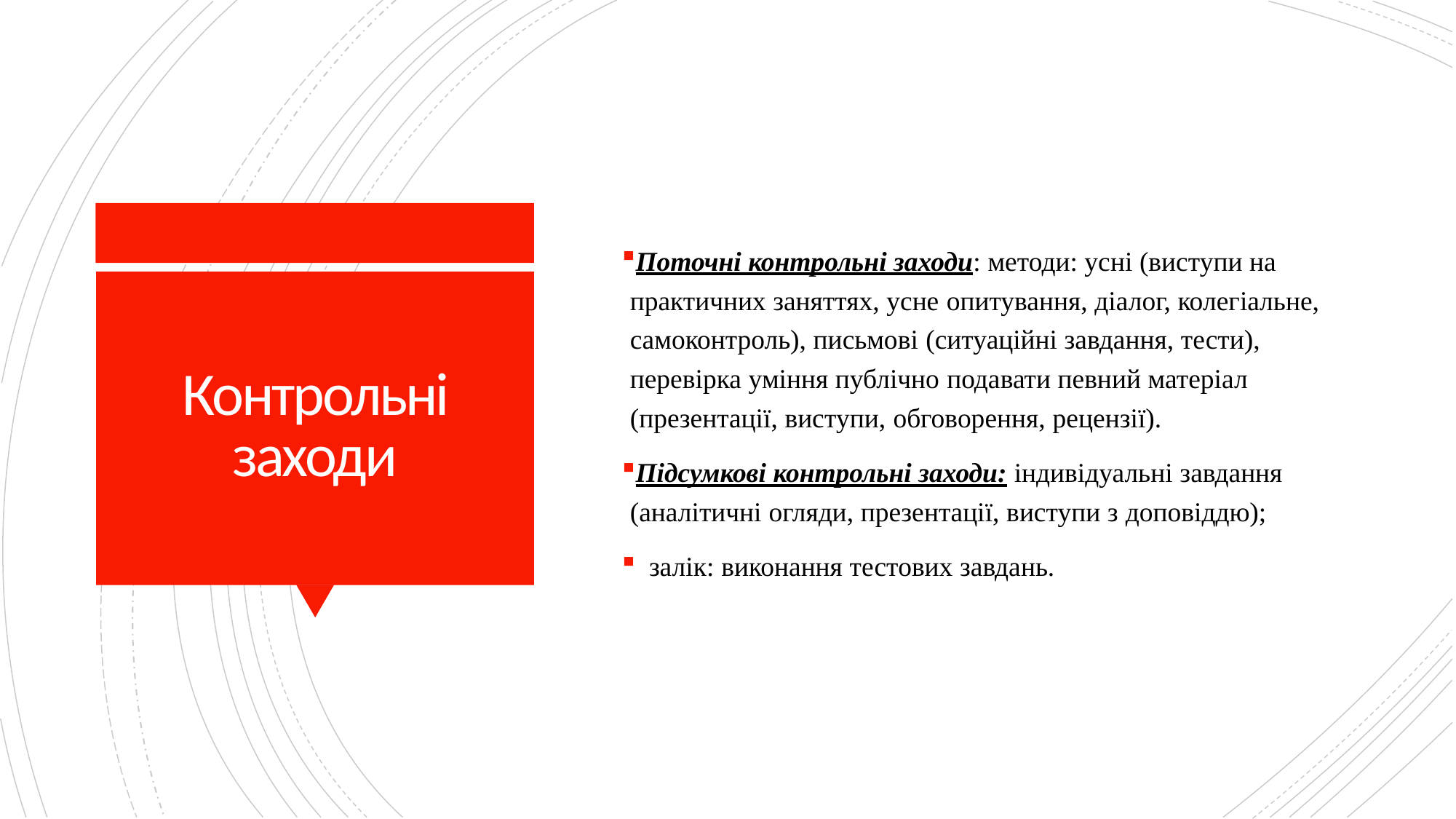

Поточні контрольні заходи: методи: усні (виступи на практичних заняттях, усне опитування, діалог, колегіальне, самоконтроль), письмові (ситуаційні завдання, тести), перевірка уміння публічно подавати певний матеріал (презентації, виступи, обговорення, рецензії).
Підсумкові контрольні заходи: індивідуальні завдання (аналітичні огляди, презентації, виступи з доповіддю);
залік: виконання тестових завдань.
# Контрольні заходи